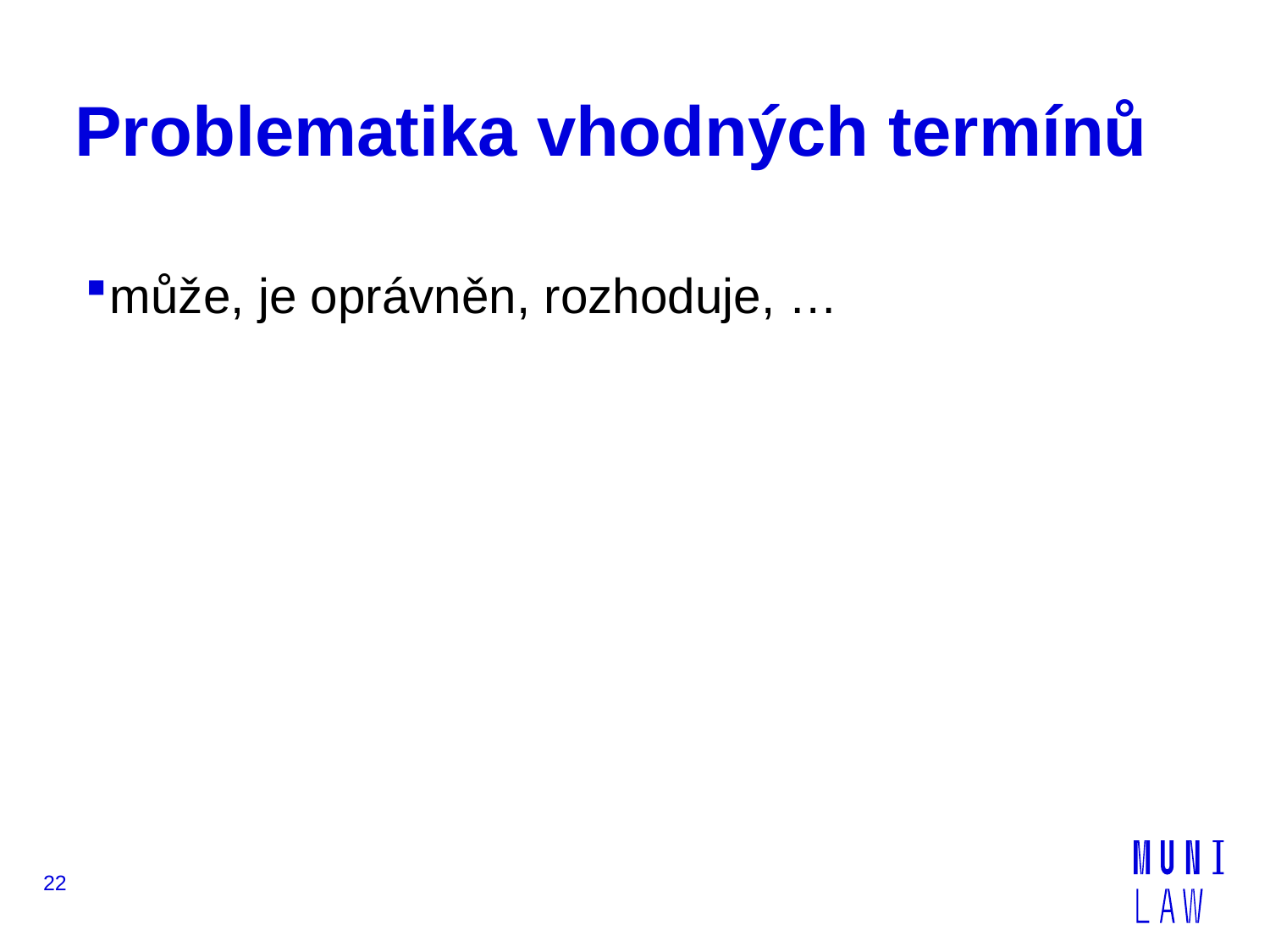

# Problematika vhodných termínů
může, je oprávněn, rozhoduje, …
22